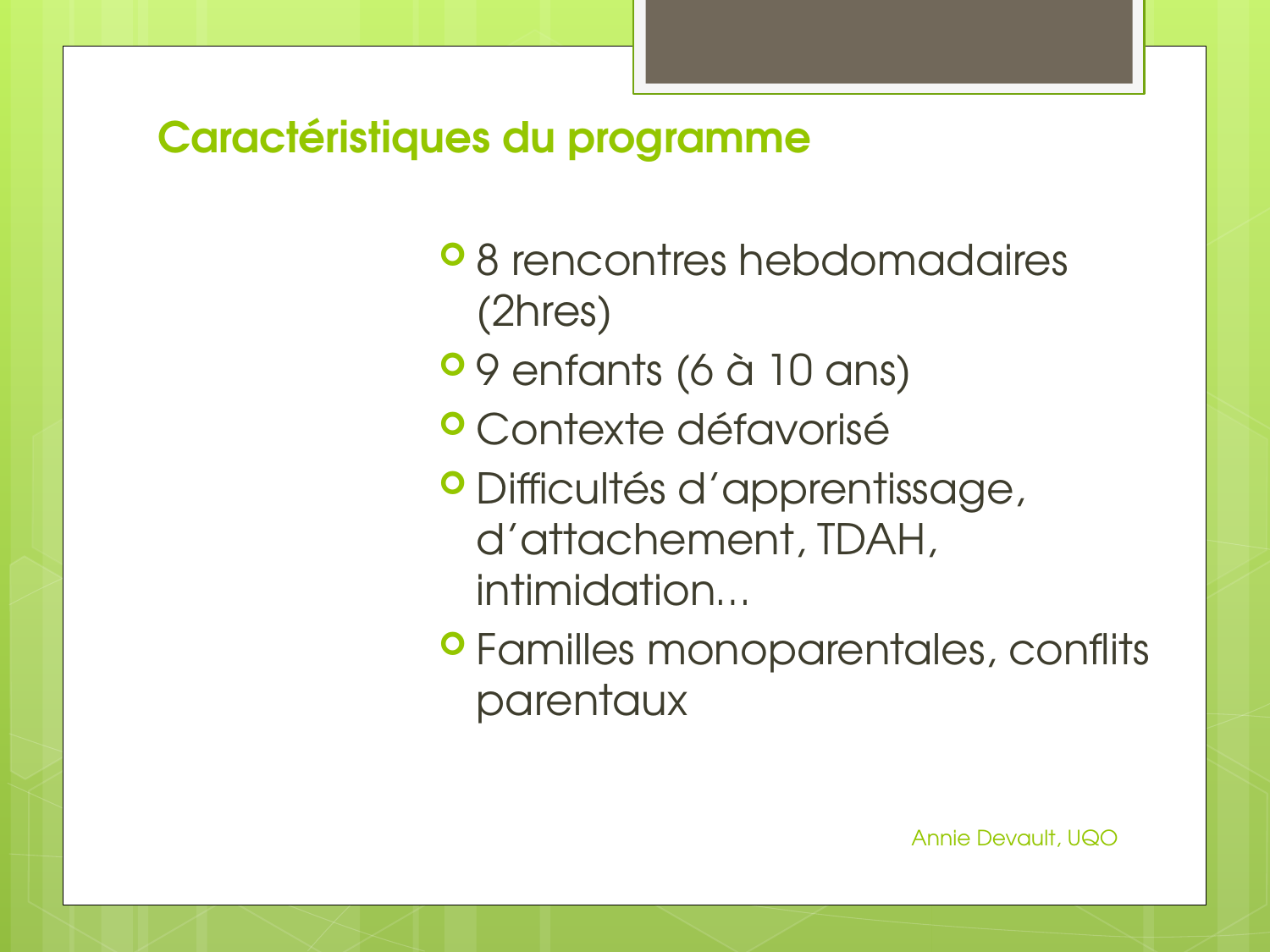

# Caractéristiques du programme

8 rencontres hebdomadaires (2hres)
9 enfants (6 à 10 ans)
Contexte défavorisé
Difficultés d’apprentissage, d’attachement, TDAH, intimidation…
Familles monoparentales, conflits parentaux
Annie Devault, UQO